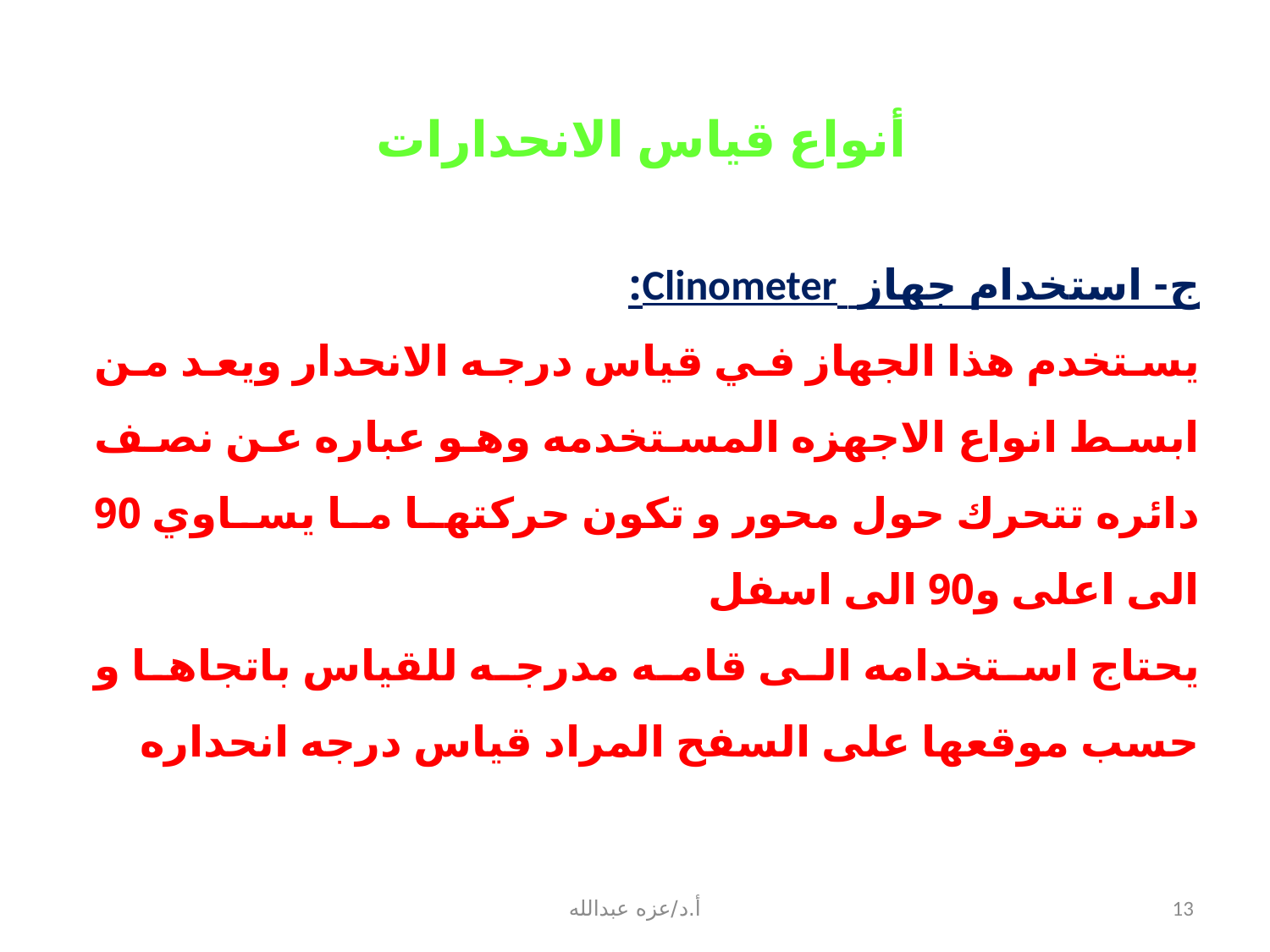

أنواع قياس الانحدارات
ج- استخدام جهاز  Clinometer:
يستخدم هذا الجهاز في قياس درجه الانحدار ويعد من ابسط انواع الاجهزه المستخدمه وهو عباره عن نصف دائره تتحرك حول محور و تكون حركتها ما يساوي 90 الى اعلى و90 الى اسفل
يحتاج استخدامه الى قامه مدرجه للقياس باتجاها و حسب موقعها على السفح المراد قياس درجه انحداره
أ.د/عزه عبدالله
13